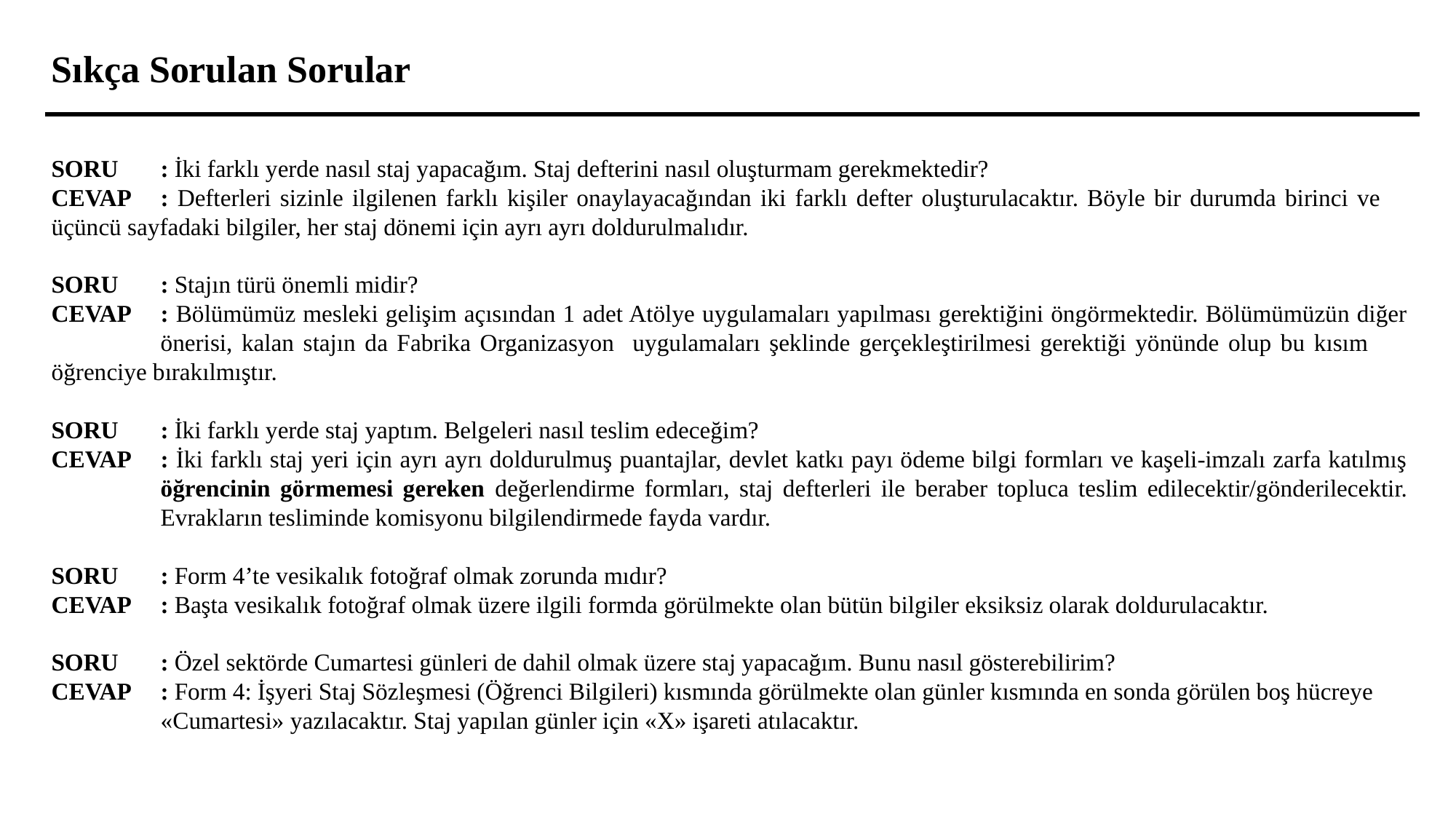

Sıkça Sorulan Sorular
SORU	: İki farklı yerde nasıl staj yapacağım. Staj defterini nasıl oluşturmam gerekmektedir?
CEVAP	: Defterleri sizinle ilgilenen farklı kişiler onaylayacağından iki farklı defter oluşturulacaktır. Böyle bir durumda birinci ve 	üçüncü sayfadaki bilgiler, her staj dönemi için ayrı ayrı doldurulmalıdır.

SORU	: Stajın türü önemli midir?
CEVAP	: Bölümümüz mesleki gelişim açısından 1 adet Atölye uygulamaları yapılması gerektiğini öngörmektedir. Bölümümüzün diğer 	önerisi, kalan stajın da Fabrika Organizasyon  uygulamaları şeklinde gerçekleştirilmesi gerektiği yönünde olup bu kısım 	öğrenciye bırakılmıştır.

SORU	: İki farklı yerde staj yaptım. Belgeleri nasıl teslim edeceğim?
CEVAP	: İki farklı staj yeri için ayrı ayrı doldurulmuş puantajlar, devlet katkı payı ödeme bilgi formları ve kaşeli-imzalı zarfa katılmış 	öğrencinin görmemesi gereken değerlendirme formları, staj defterleri ile beraber topluca teslim edilecektir/gönderilecektir. 	Evrakların tesliminde komisyonu bilgilendirmede fayda vardır.

SORU	: Form 4’te vesikalık fotoğraf olmak zorunda mıdır?
CEVAP	: Başta vesikalık fotoğraf olmak üzere ilgili formda görülmekte olan bütün bilgiler eksiksiz olarak doldurulacaktır.

SORU	: Özel sektörde Cumartesi günleri de dahil olmak üzere staj yapacağım. Bunu nasıl gösterebilirim?
CEVAP	: Form 4: İşyeri Staj Sözleşmesi (Öğrenci Bilgileri) kısmında görülmekte olan günler kısmında en sonda görülen boş hücreye          	«Cumartesi» yazılacaktır. Staj yapılan günler için «X» işareti atılacaktır.